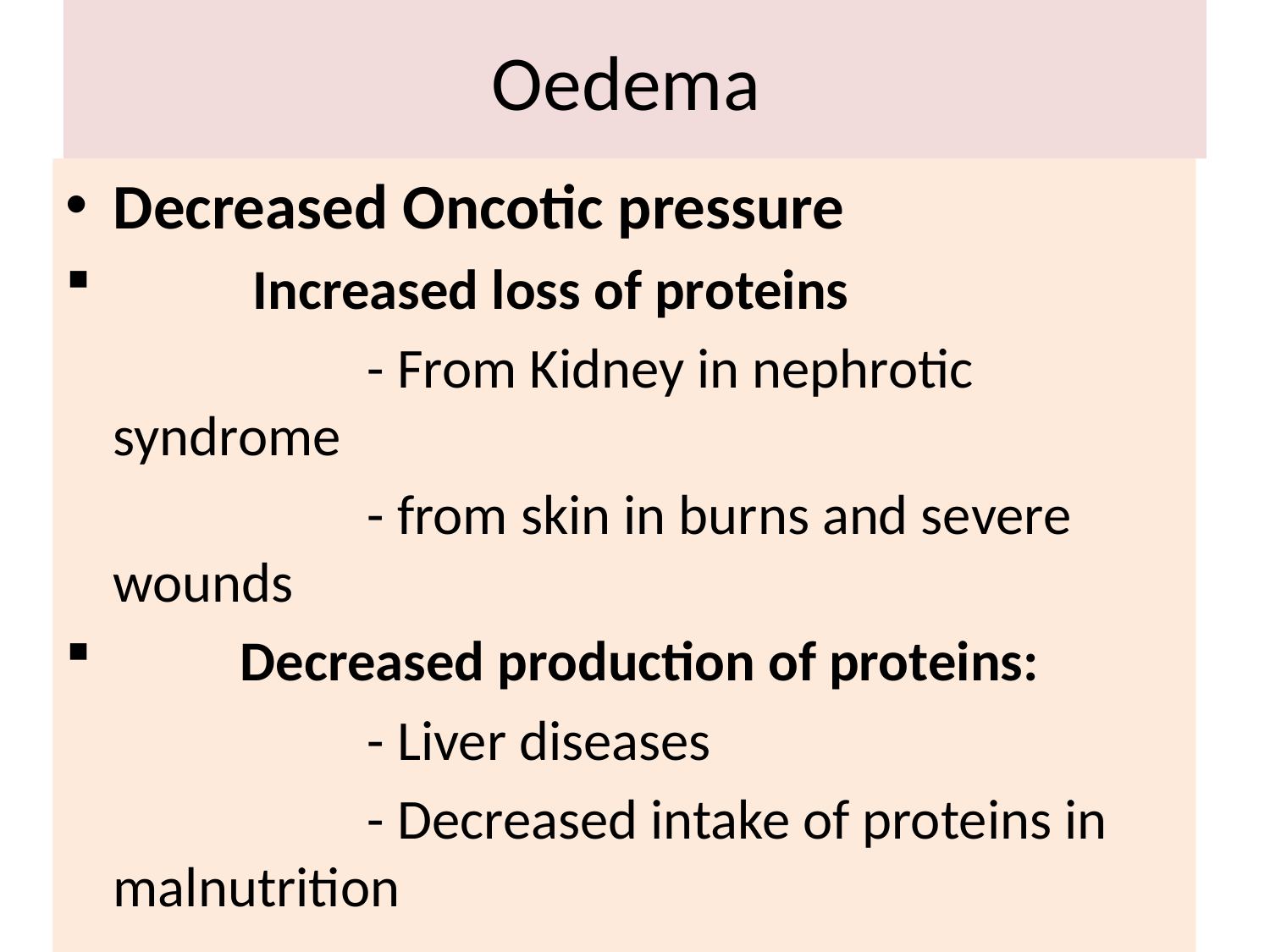

# Oedema
Decreased Oncotic pressure
	 Increased loss of proteins
			- From Kidney in nephrotic syndrome
			- from skin in burns and severe wounds
	Decreased production of proteins:
			- Liver diseases
			- Decreased intake of proteins in malnutrition